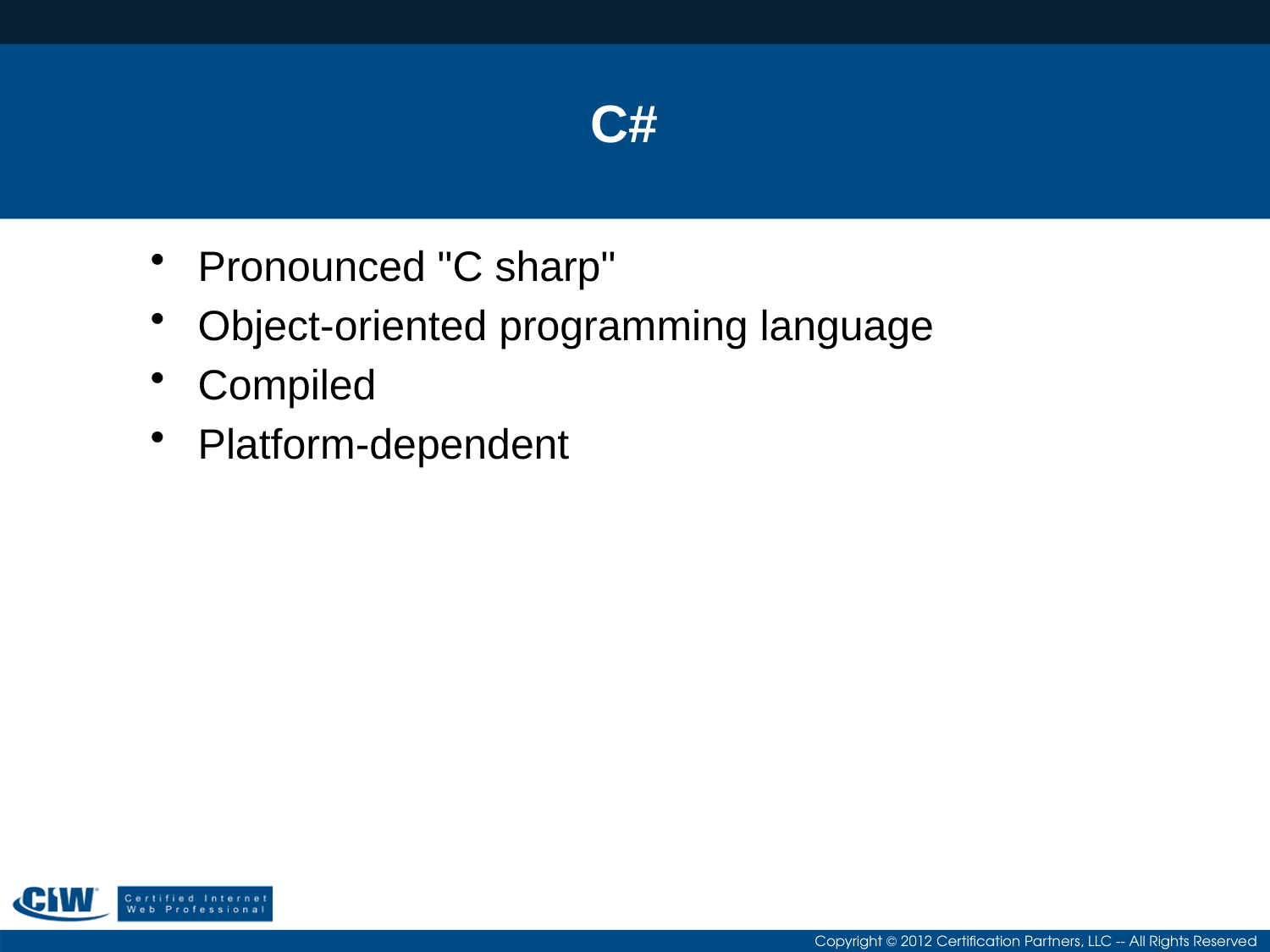

# C#
Pronounced "C sharp"
Object-oriented programming language
Compiled
Platform-dependent